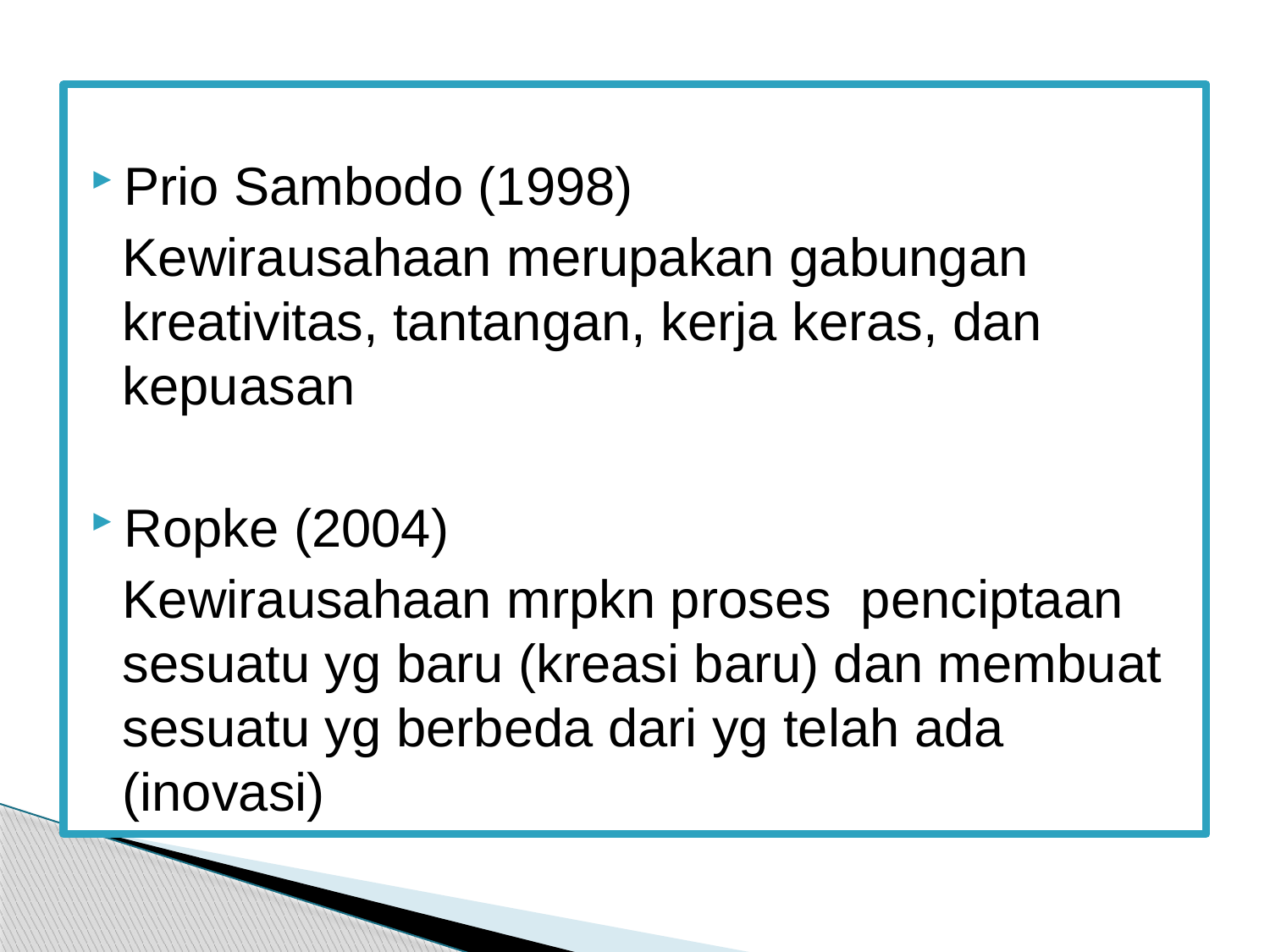

#

Prio Sambodo (1998)
Kewirausahaan merupakan gabungan kreativitas, tantangan, kerja keras, dan kepuasan

Ropke (2004)
Kewirausahaan mrpkn proses  penciptaan sesuatu yg baru (kreasi baru) dan membuat sesuatu yg berbeda dari yg telah ada (inovasi)